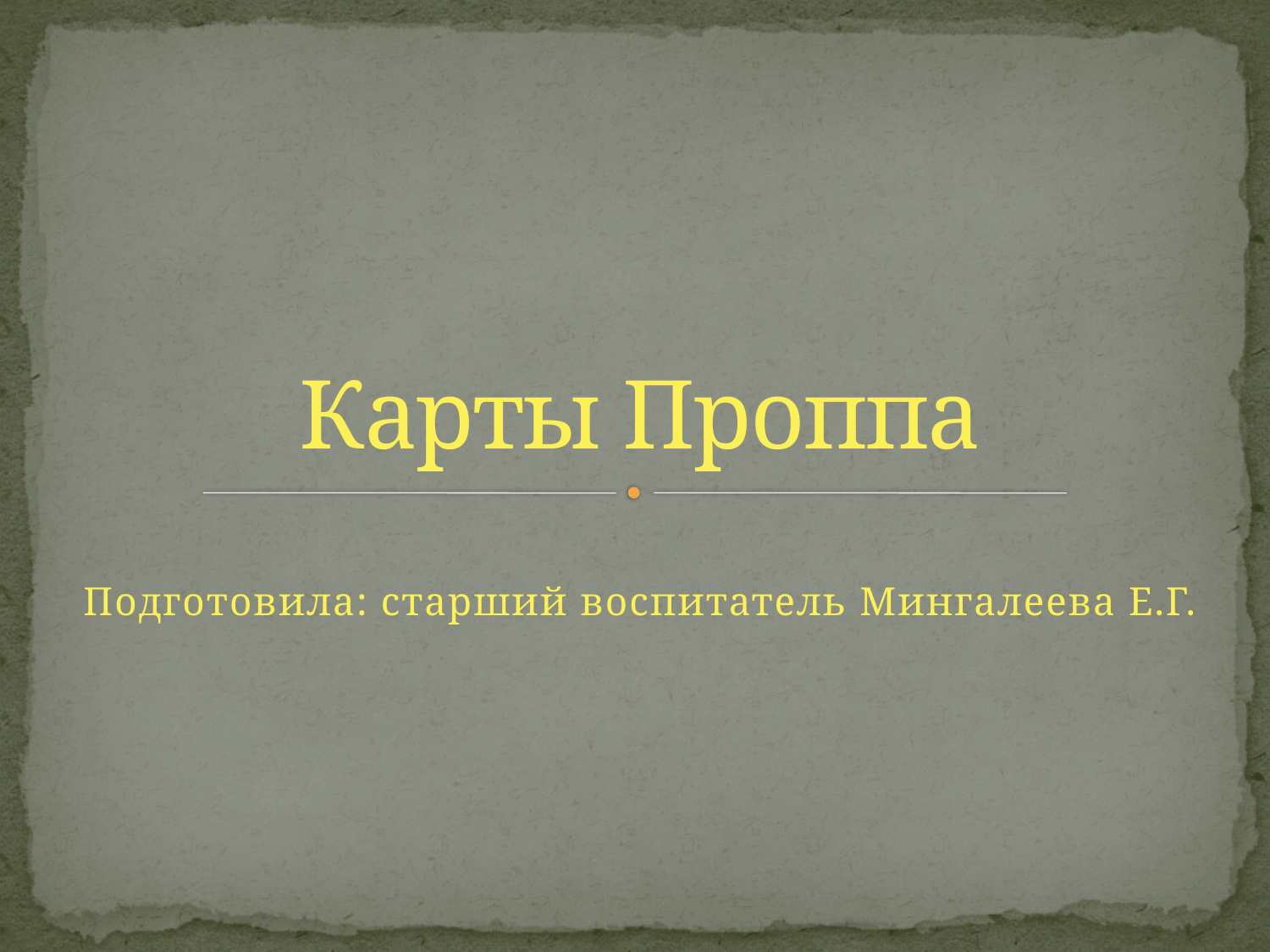

# Карты Проппа

Подготовила: старший воспитатель Мингалеева Е.Г.